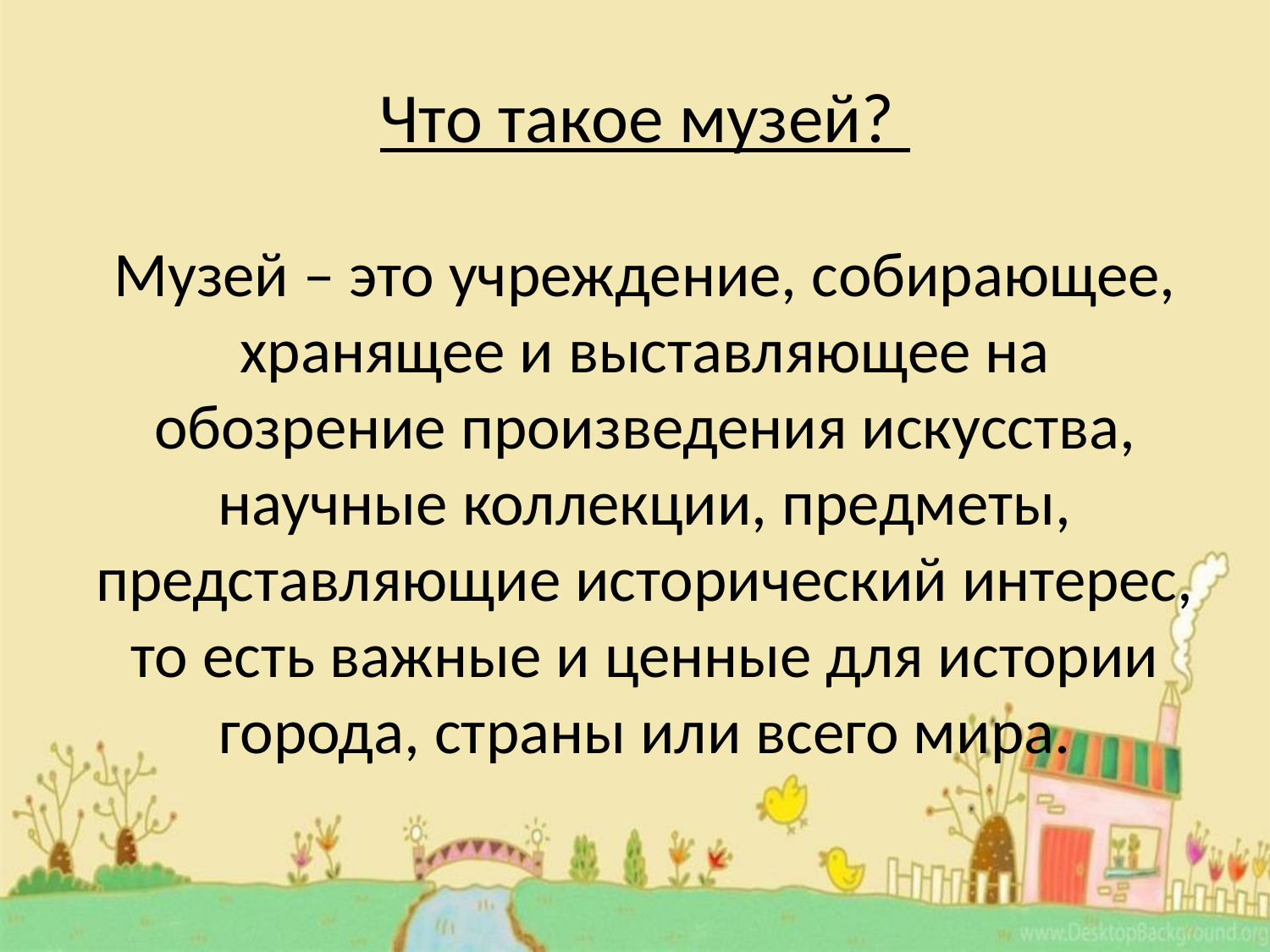

Что такое музей?

Музей – это учреждение, собирающее, хранящее и выставляющее на обозрение произведения искусства, научные коллекции, предметы, представляющие исторический интерес, то есть важные и ценные для истории города, страны или всего мира.